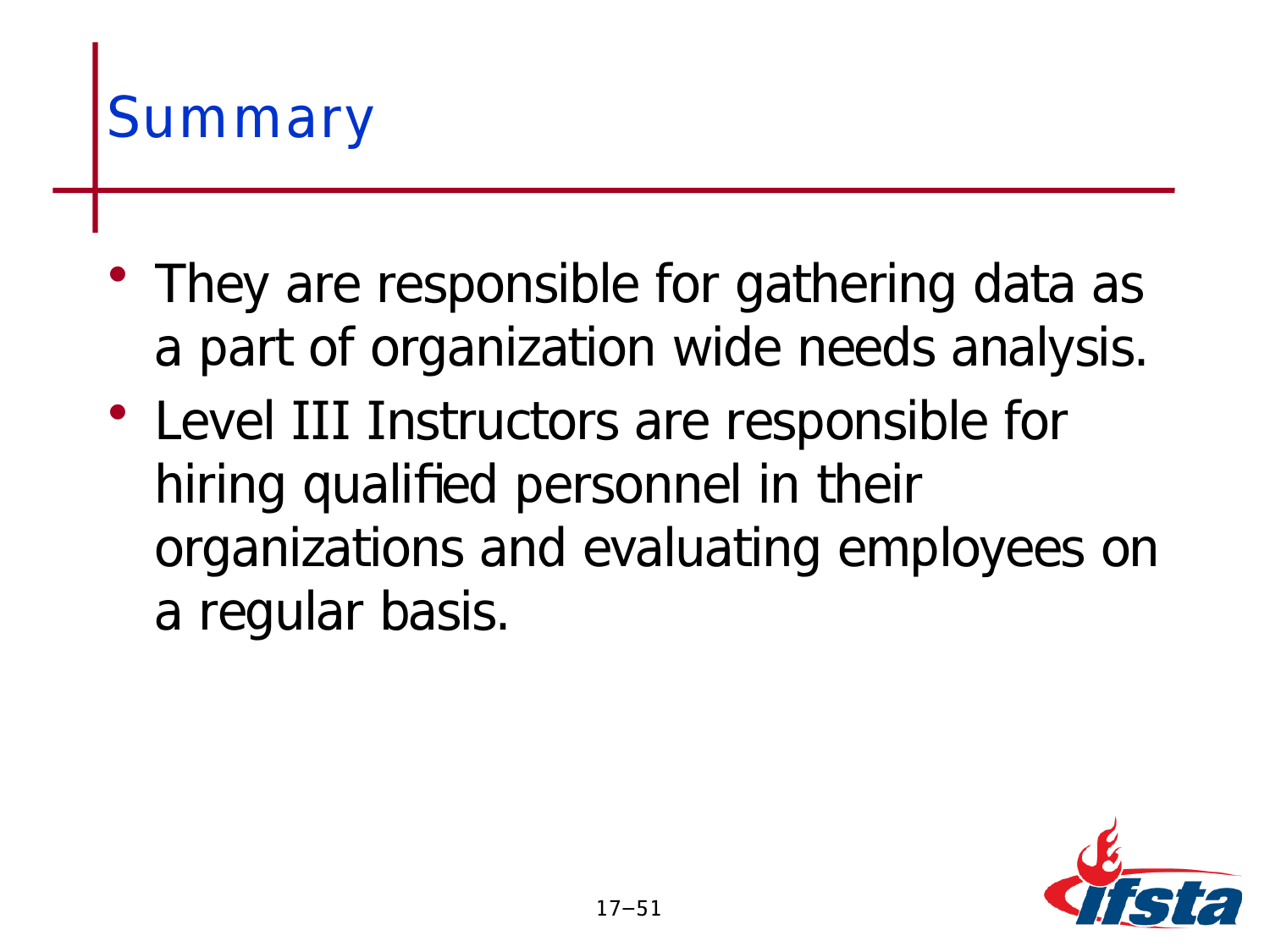

# Summary
They are responsible for gathering data as a part of organization wide needs analysis.
Level III Instructors are responsible for hiring qualified personnel in their organizations and evaluating employees on a regular basis.

17–51